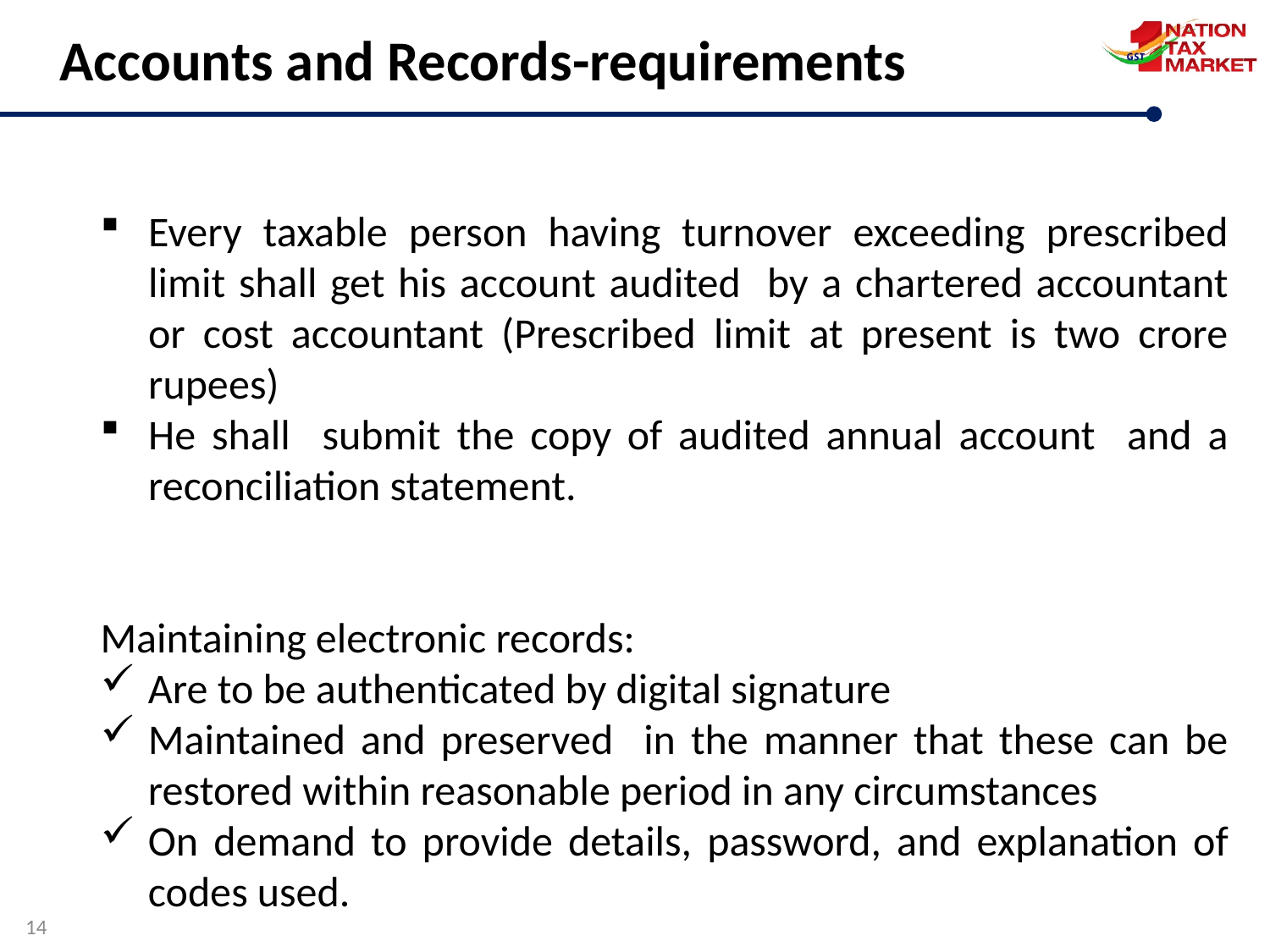

Accounts and Records-requirements

Every taxable person having turnover exceeding prescribed limit shall get his account audited  by a chartered accountant or cost accountant (Prescribed limit at present is two crore rupees)
He shall  submit the copy of audited annual account  and a reconciliation statement.

Maintaining electronic records:
Are to be authenticated by digital signature
Maintained and preserved  in the manner that these can be restored within reasonable period in any circumstances
On demand to provide details, password, and explanation of codes used.

14